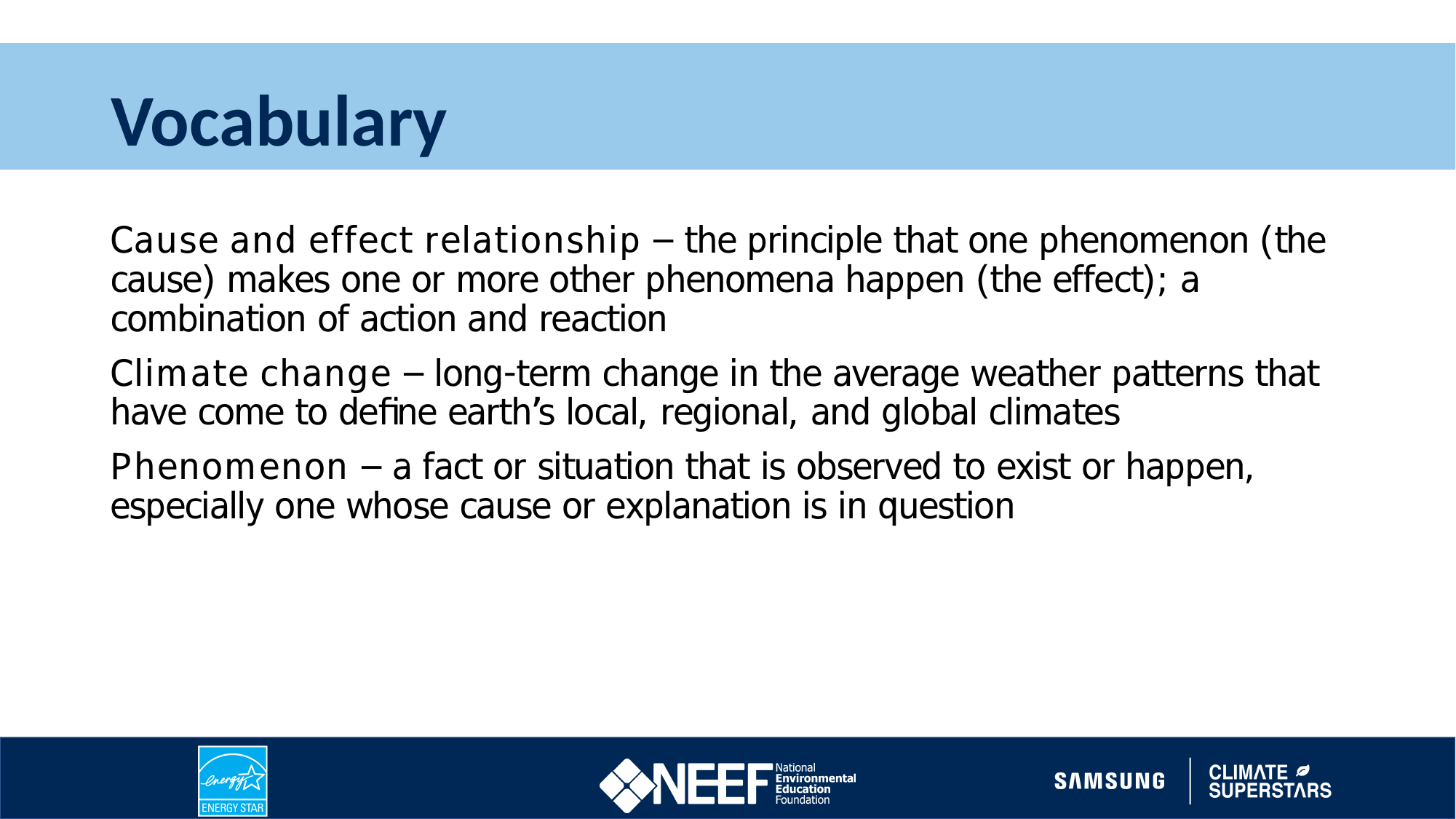

# Vocabulary
Cause and effect relationship – the principle that one phenomenon (the cause) makes one or more other phenomena happen (the effect); a combination of action and reaction
Climate change – long-term change in the average weather patterns that have come to define earth’s local, regional, and global climates
Phenomenon – a fact or situation that is observed to exist or happen, especially one whose cause or explanation is in question